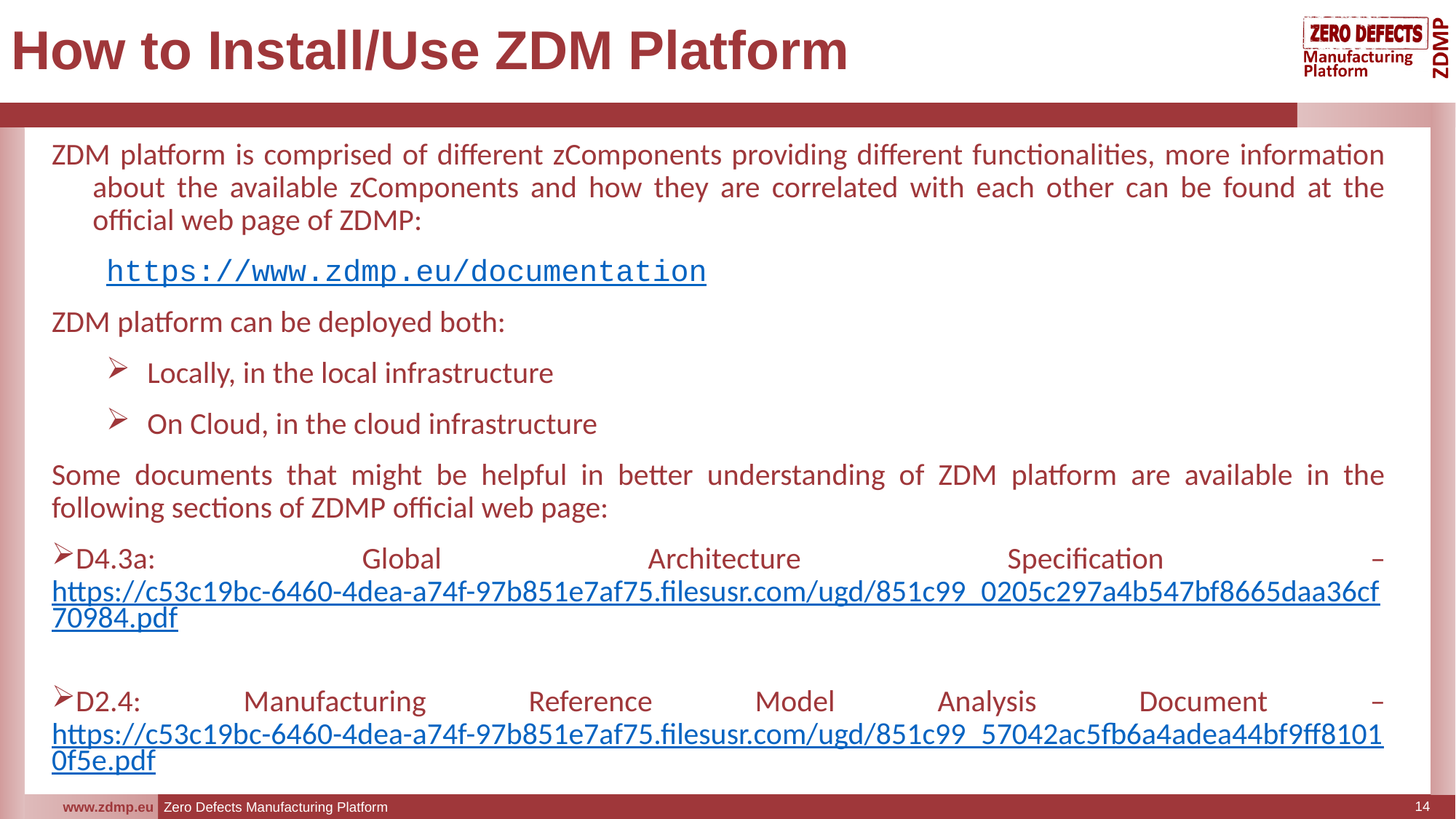

# How to Install/Use ZDM Platform
ZDM platform is comprised of different zComponents providing different functionalities, more information about the available zComponents and how they are correlated with each other can be found at the official web page of ZDMP:
https://www.zdmp.eu/documentation
ZDM platform can be deployed both:
Locally, in the local infrastructure
On Cloud, in the cloud infrastructure
Some documents that might be helpful in better understanding of ZDM platform are available in the following sections of ZDMP official web page:
D4.3a: Global Architecture Specification – https://c53c19bc-6460-4dea-a74f-97b851e7af75.filesusr.com/ugd/851c99_0205c297a4b547bf8665daa36cf70984.pdf
D2.4: Manufacturing Reference Model Analysis Document – https://c53c19bc-6460-4dea-a74f-97b851e7af75.filesusr.com/ugd/851c99_57042ac5fb6a4adea44bf9ff81010f5e.pdf
D4.4a: Functional Specification – https://c53c19bc-6460-4dea-a74f-97b851e7af75.filesusr.com/ugd/f83381_dec67a7a414a4595bc92c107c0769704.pdf
14